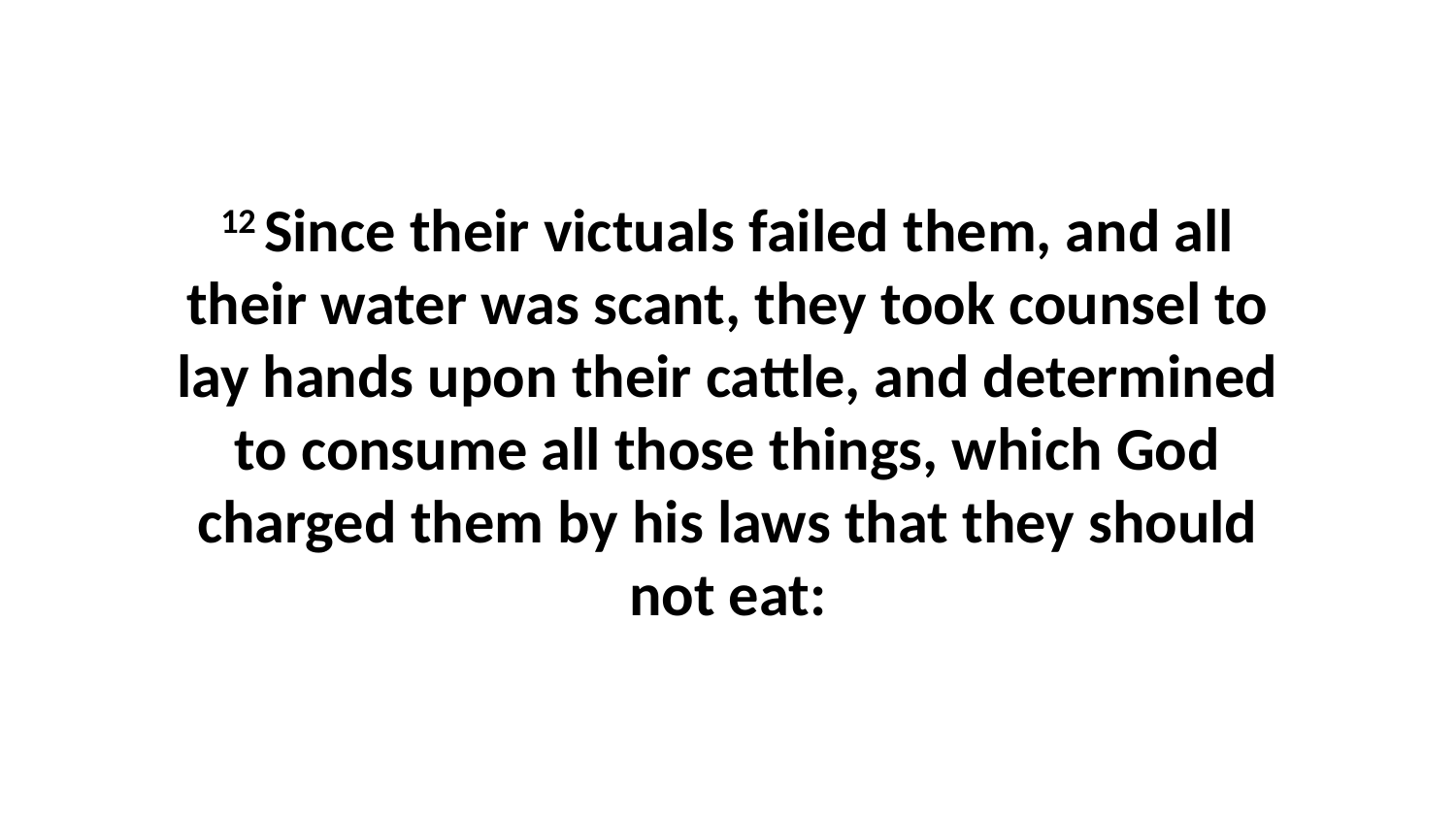

12 Since their victuals failed them, and all their water was scant, they took counsel to lay hands upon their cattle, and determined to consume all those things, which God charged them by his laws that they should not eat: